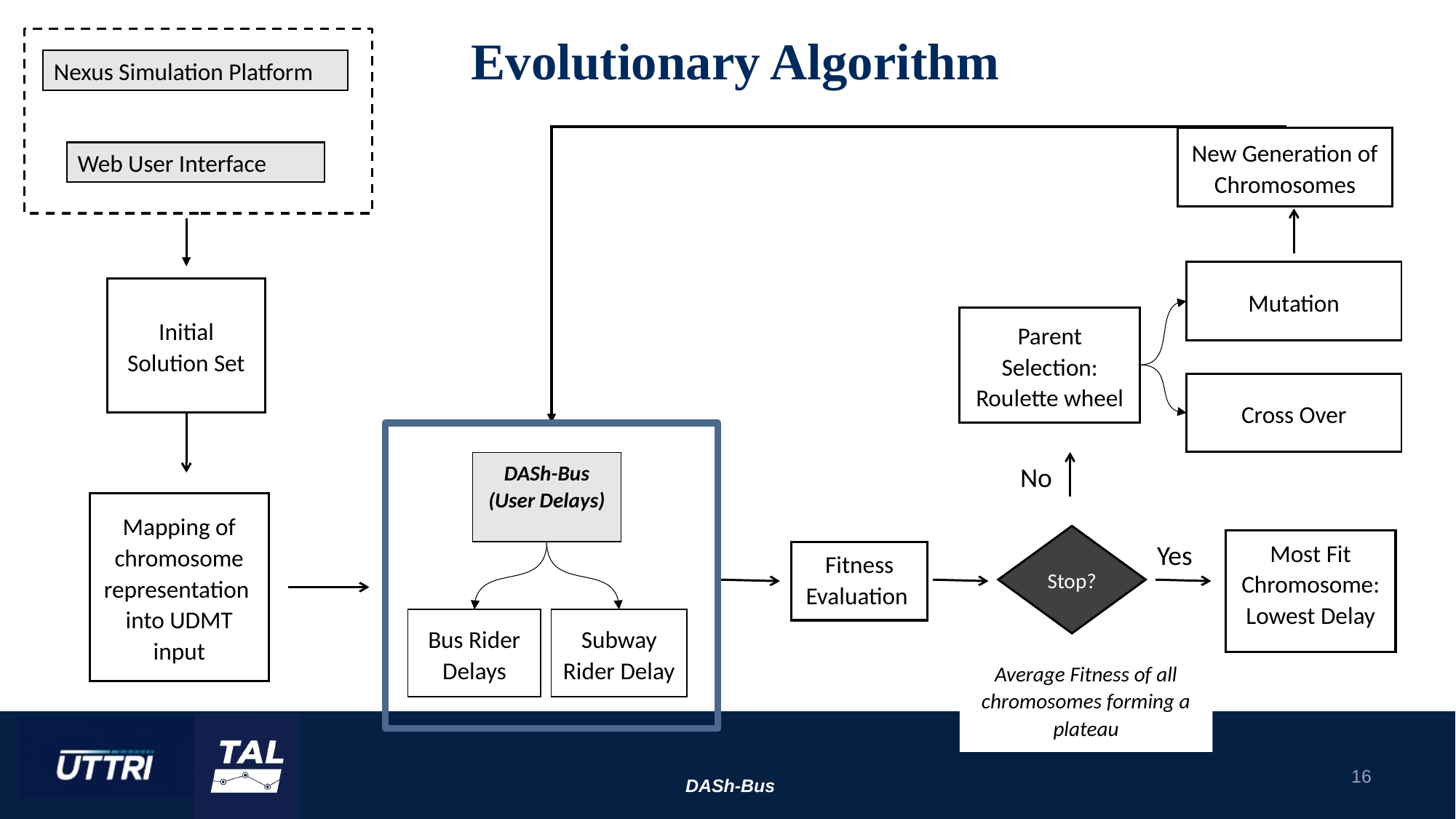

# Evolutionary Algorithm

Nexus Simulation Platform
New Generation of Chromosomes
Web User Interface
Mutation
Initial Solution Set
Parent Selection: Roulette wheel
Cross Over

DASh-Bus (User Delays)
No
Mapping of chromosome representation  into UDMT input
Stop?
Most Fit Chromosome: Lowest Delay
Yes
Fitness Evaluation
Subway Rider Delay
Bus Rider Delays
Average Fitness of all chromosomes forming a plateau
16
DASh-Bus